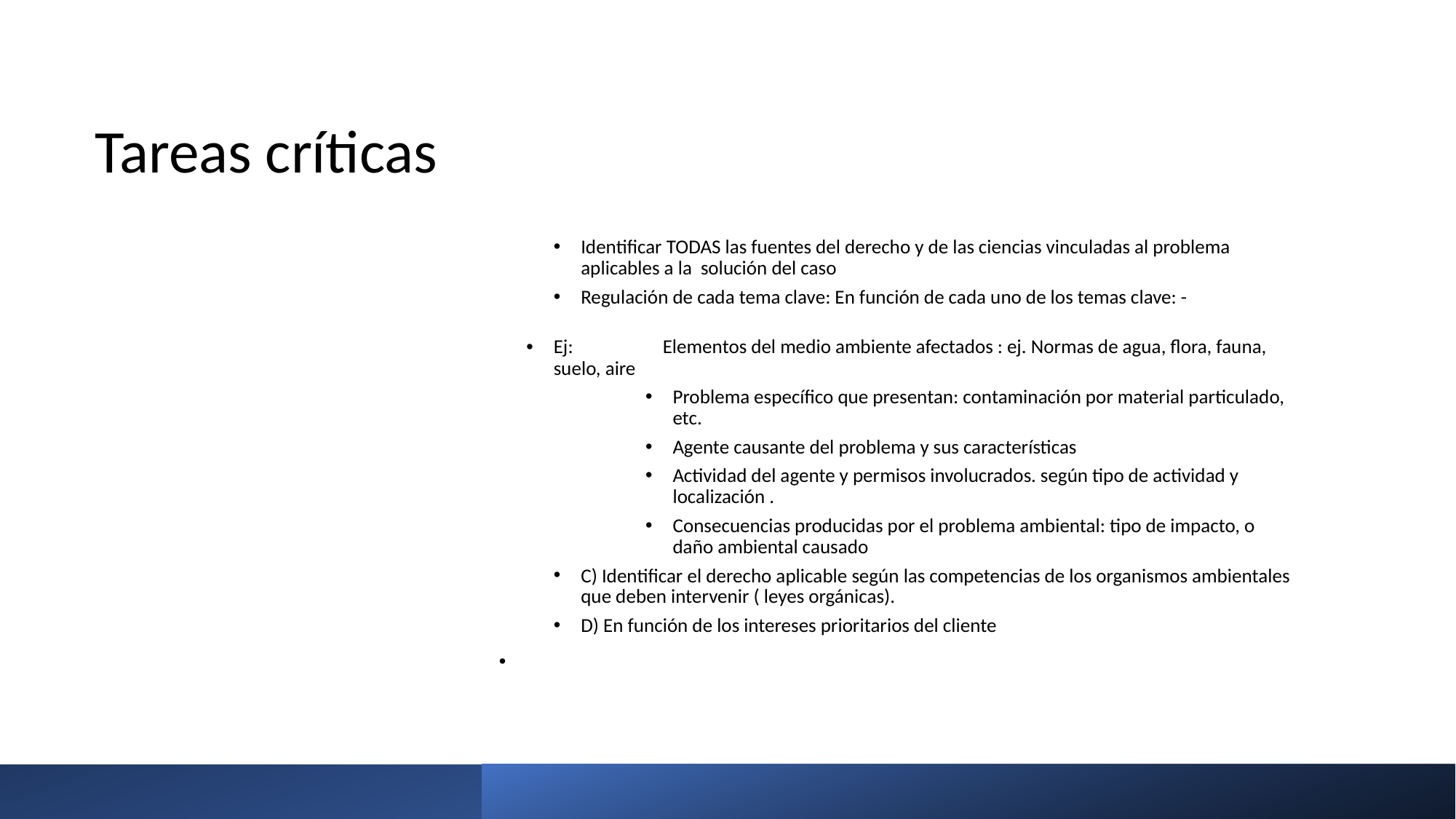

# Tareas críticas

Identificar TODAS las fuentes del derecho y de las ciencias vinculadas al problema aplicables a la  solución del caso
Regulación de cada tema clave: En función de cada uno de los temas clave: -
Ej: 	Elementos del medio ambiente afectados : ej. Normas de agua, flora, fauna, suelo, aire
Problema específico que presentan: contaminación por material particulado, etc.
Agente causante del problema y sus características
Actividad del agente y permisos involucrados. según tipo de actividad y localización .
Consecuencias producidas por el problema ambiental: tipo de impacto, o daño ambiental causado
C) Identificar el derecho aplicable según las competencias de los organismos ambientales que deben intervenir ( leyes orgánicas).
D) En función de los intereses prioritarios del cliente